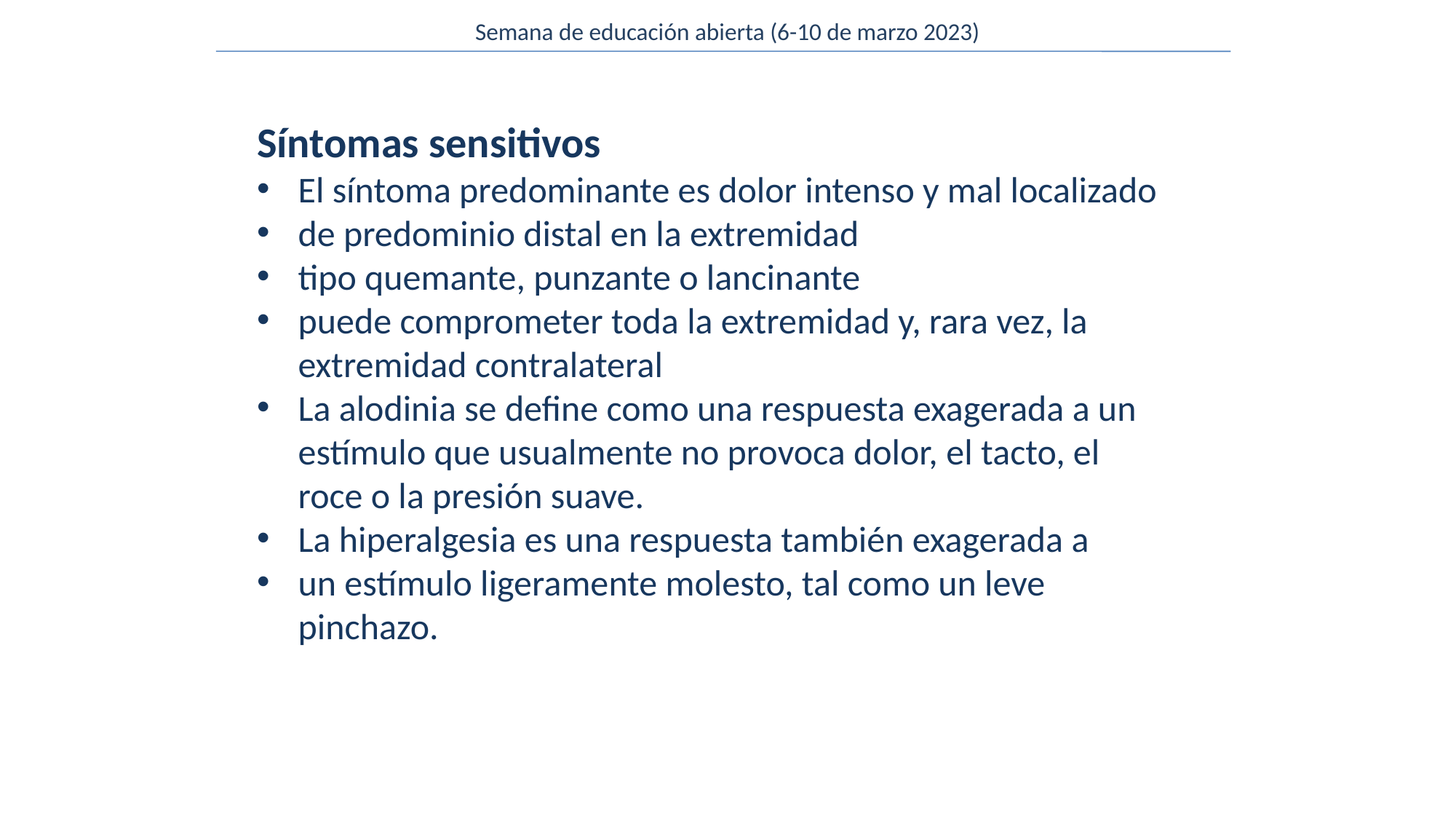

Semana de educación abierta (6-10 de marzo 2023)
Síntomas sensitivos
El síntoma predominante es dolor intenso y mal localizado
de predominio distal en la extremidad
tipo quemante, punzante o lancinante
puede comprometer toda la extremidad y, rara vez, la extremidad contralateral
La alodinia se define como una respuesta exagerada a un estímulo que usualmente no provoca dolor, el tacto, el roce o la presión suave.
La hiperalgesia es una respuesta también exagerada a
un estímulo ligeramente molesto, tal como un leve pinchazo.